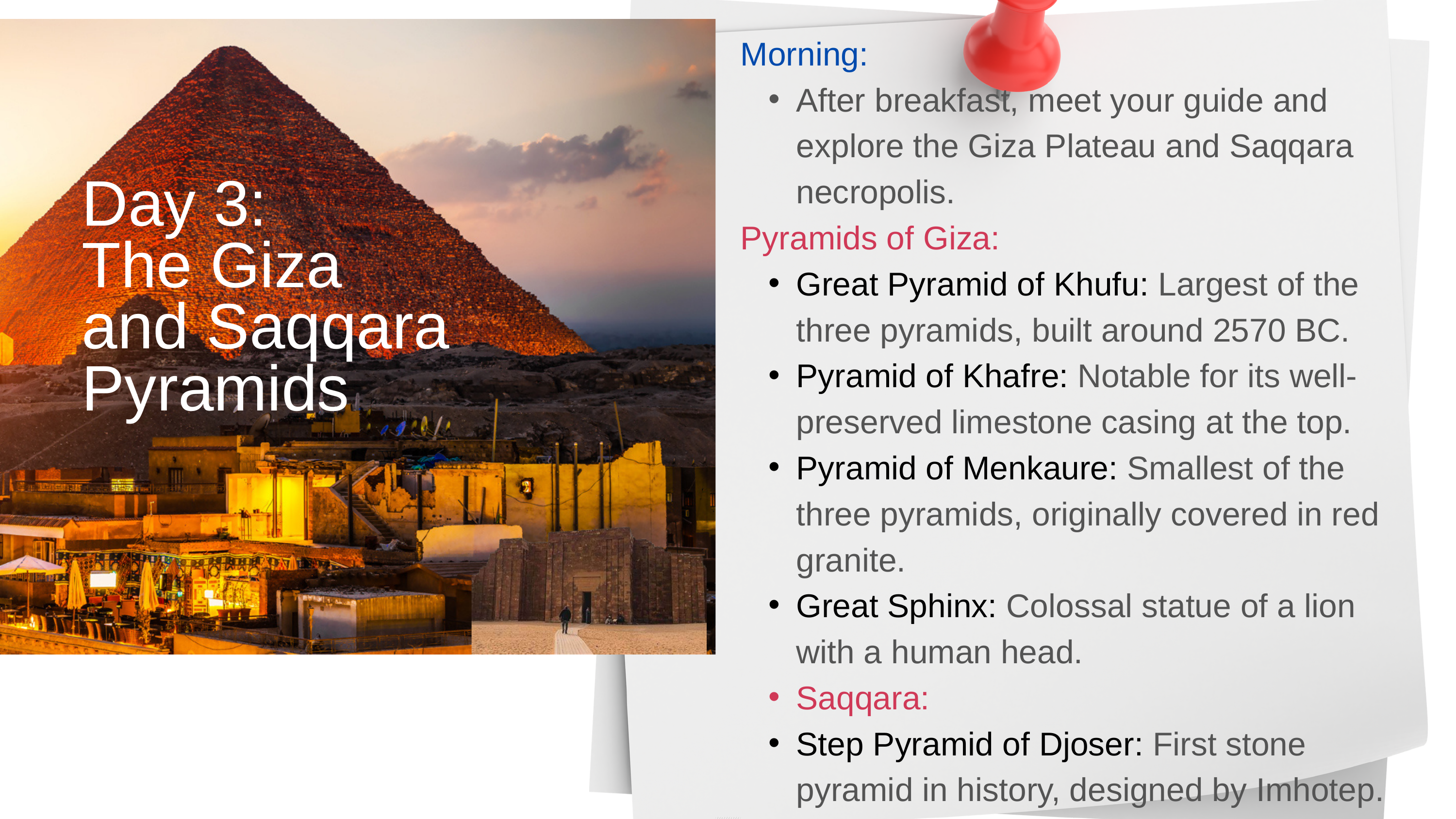

Morning:
After breakfast, meet your guide and explore the Giza Plateau and Saqqara necropolis.
Pyramids of Giza:
Great Pyramid of Khufu: Largest of the three pyramids, built around 2570 BC.
Pyramid of Khafre: Notable for its well-preserved limestone casing at the top.
Pyramid of Menkaure: Smallest of the three pyramids, originally covered in red granite.
Great Sphinx: Colossal statue of a lion with a human head.
Saqqara:
Step Pyramid of Djoser: First stone pyramid in history, designed by Imhotep.
Pyramid of Teti: Known for its Pyramid Texts.
Mastabas: Lavish tombs of high officials with intricate reliefs.
Evening:
Return to the hotel for dinner and relaxation.

Day 3:
The Giza
and Saqqara Pyramids